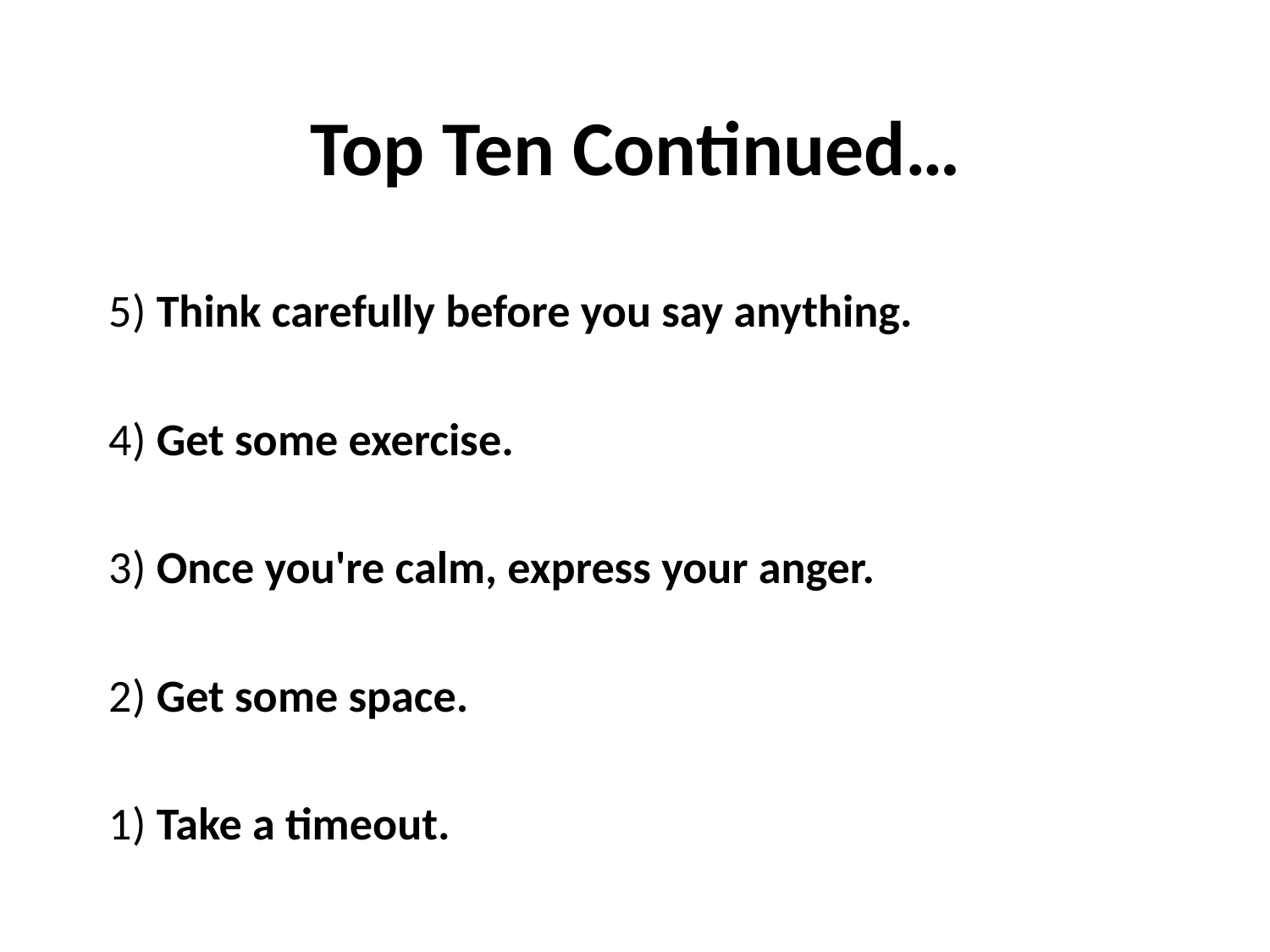

# Top Ten Continued…
5) Think carefully before you say anything.

4) Get some exercise.

3) Once you're calm, express your anger.

2) Get some space.

1) Take a timeout.